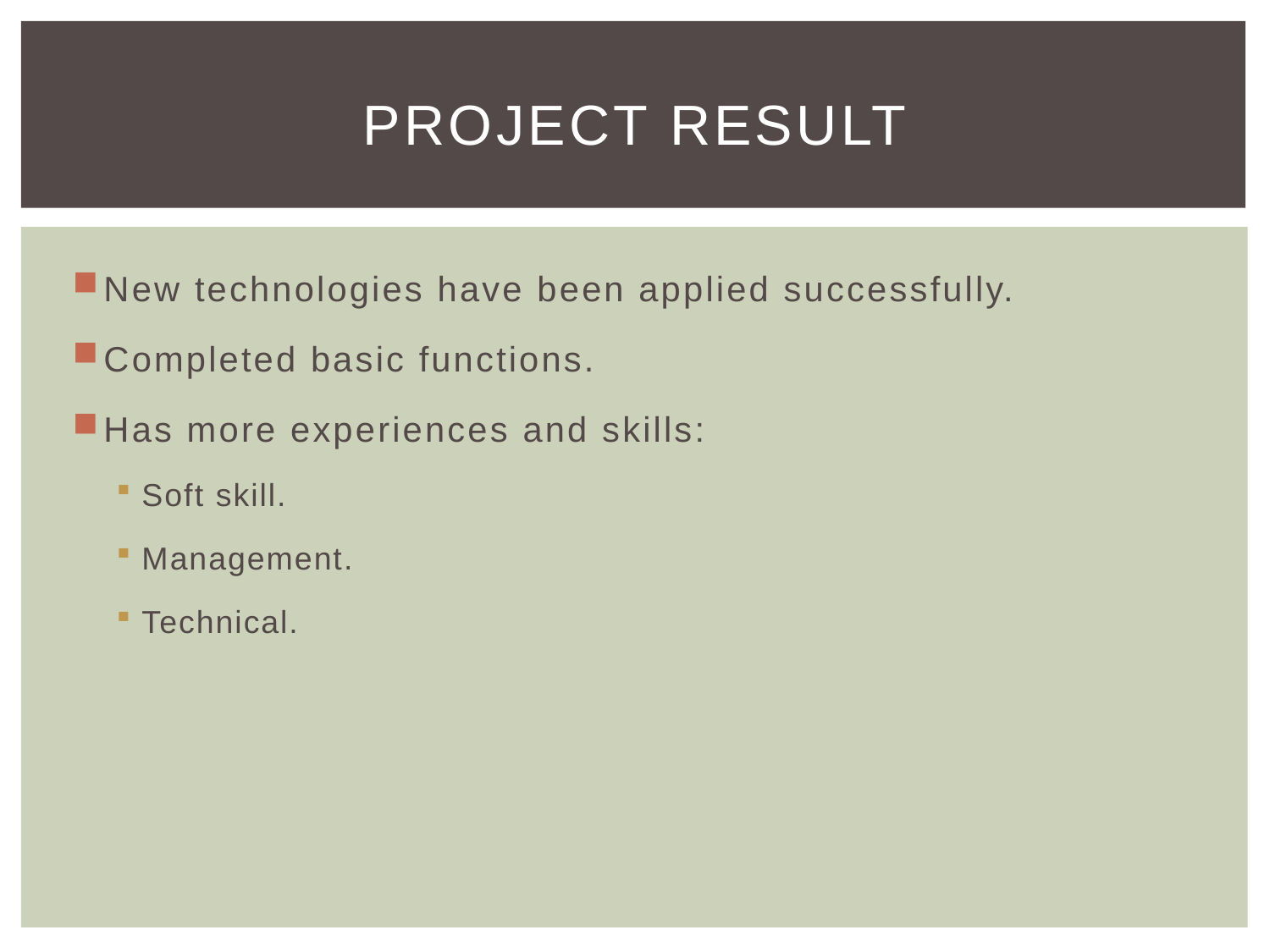

# PROJECT RESULT
New technologies have been applied successfully.
Completed basic functions.
Has more experiences and skills:
Soft skill.
Management.
Technical.